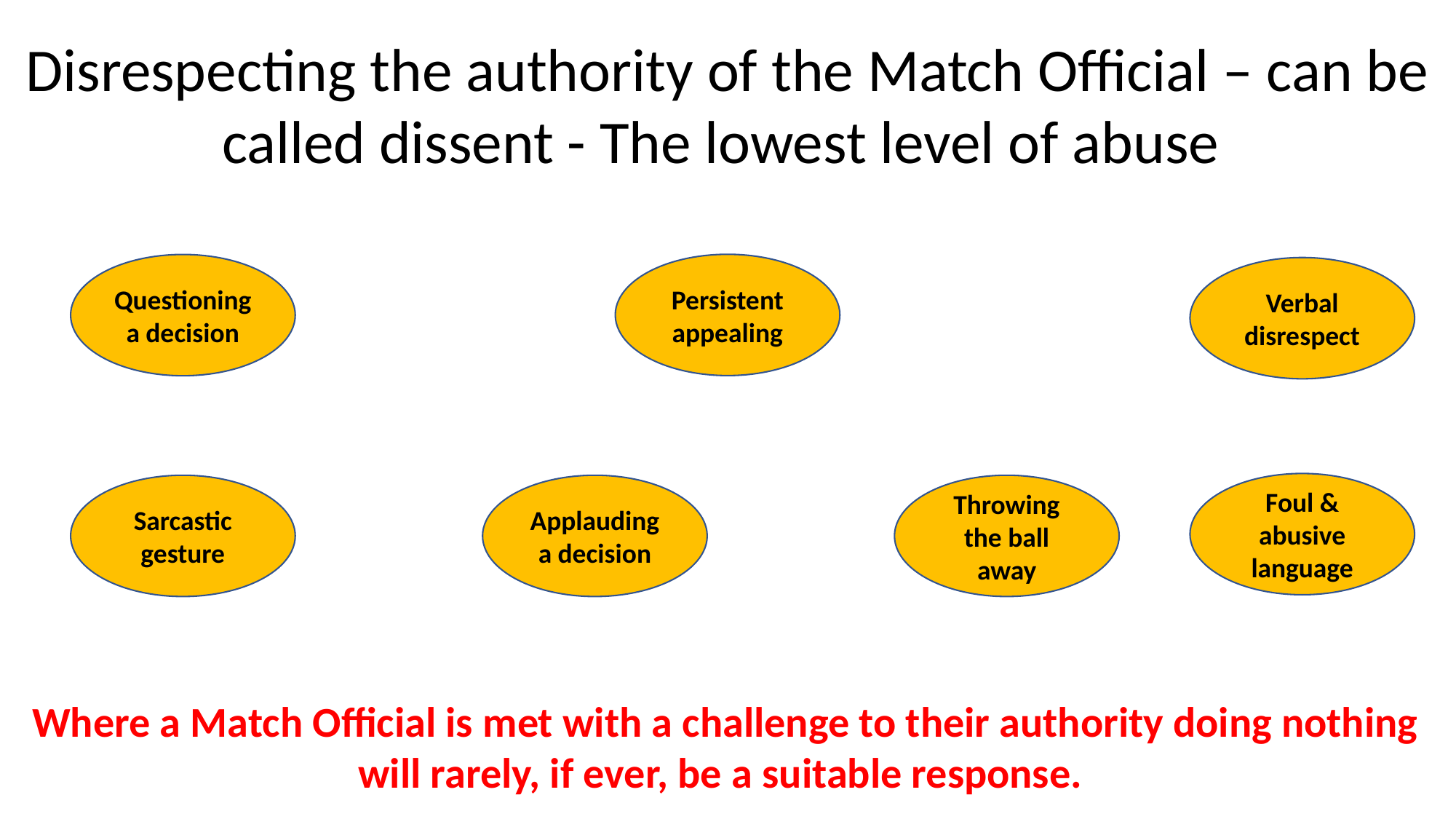

Disrespecting the authority of the Match Official – can be called dissent - The lowest level of abuse

Persistent appealing
Questioning a decision
Verbal disrespect
Foul & abusive language
Sarcastic gesture
Applauding a decision
Throwing the ball away
Where a Match Official is met with a challenge to their authority doing nothing will rarely, if ever, be a suitable response.